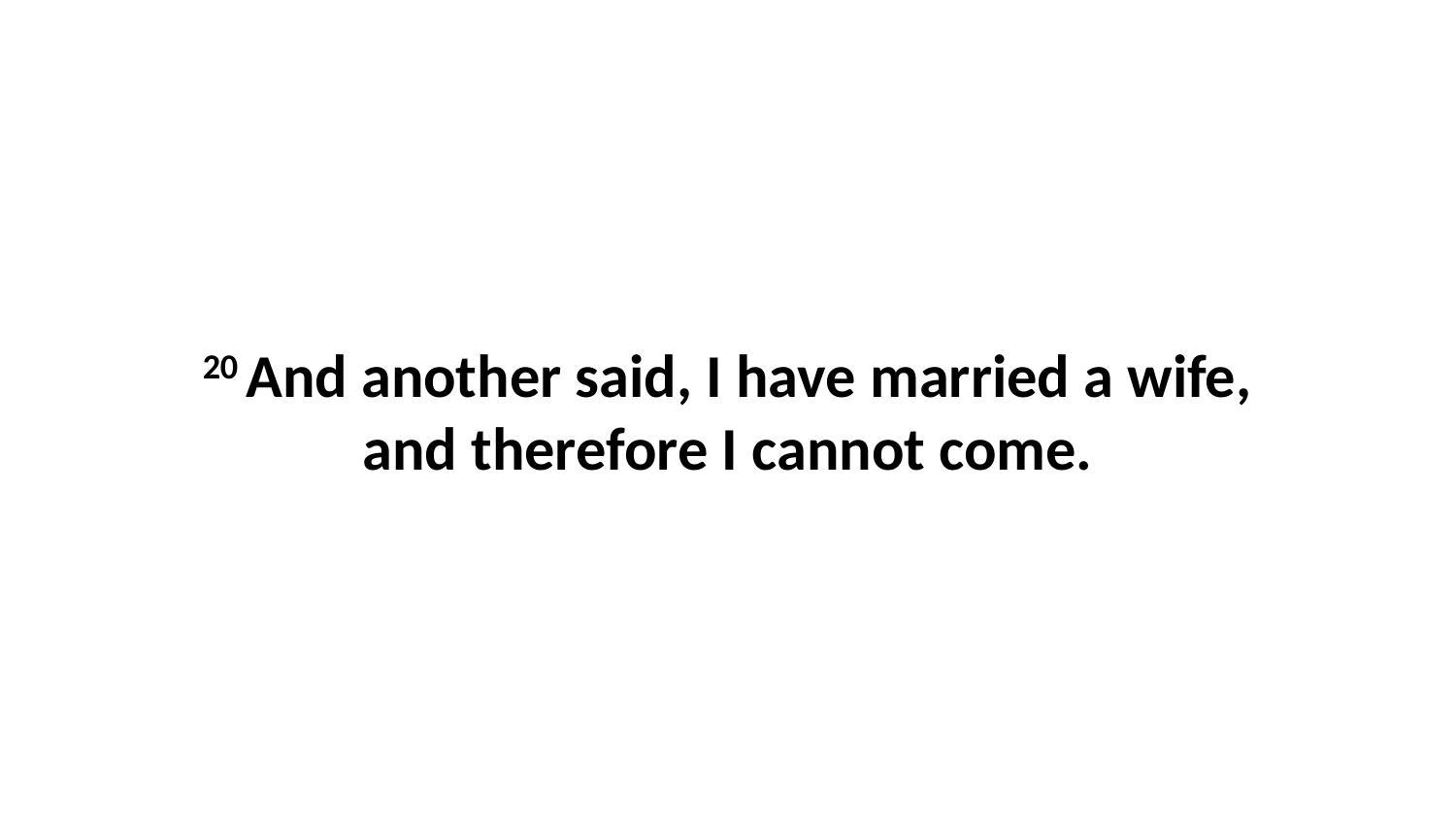

20 And another said, I have married a wife, and therefore I cannot come.